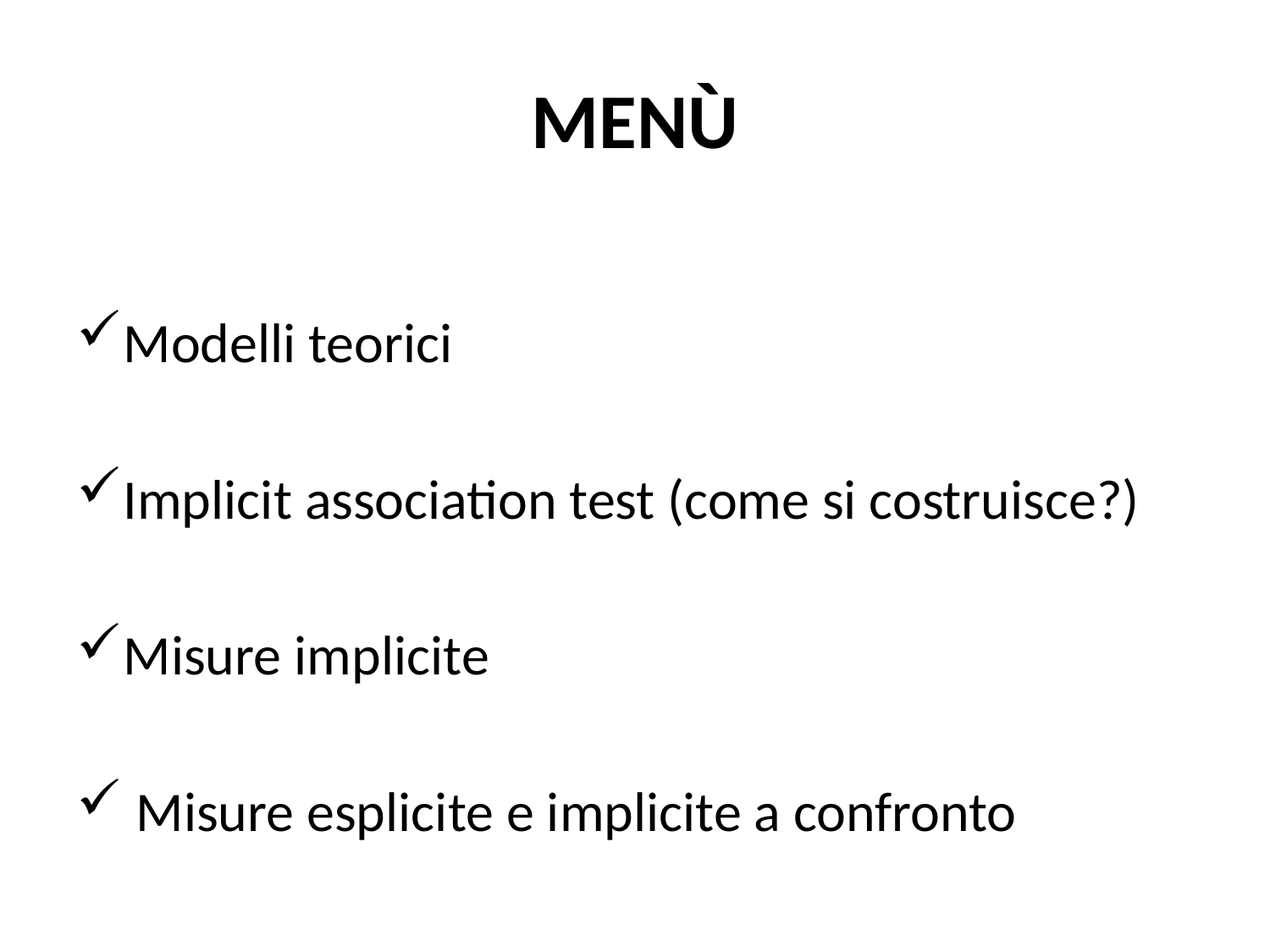

# MENÙ

Modelli teorici

Implicit association test (come si costruisce?)

Misure implicite

 Misure esplicite e implicite a confronto